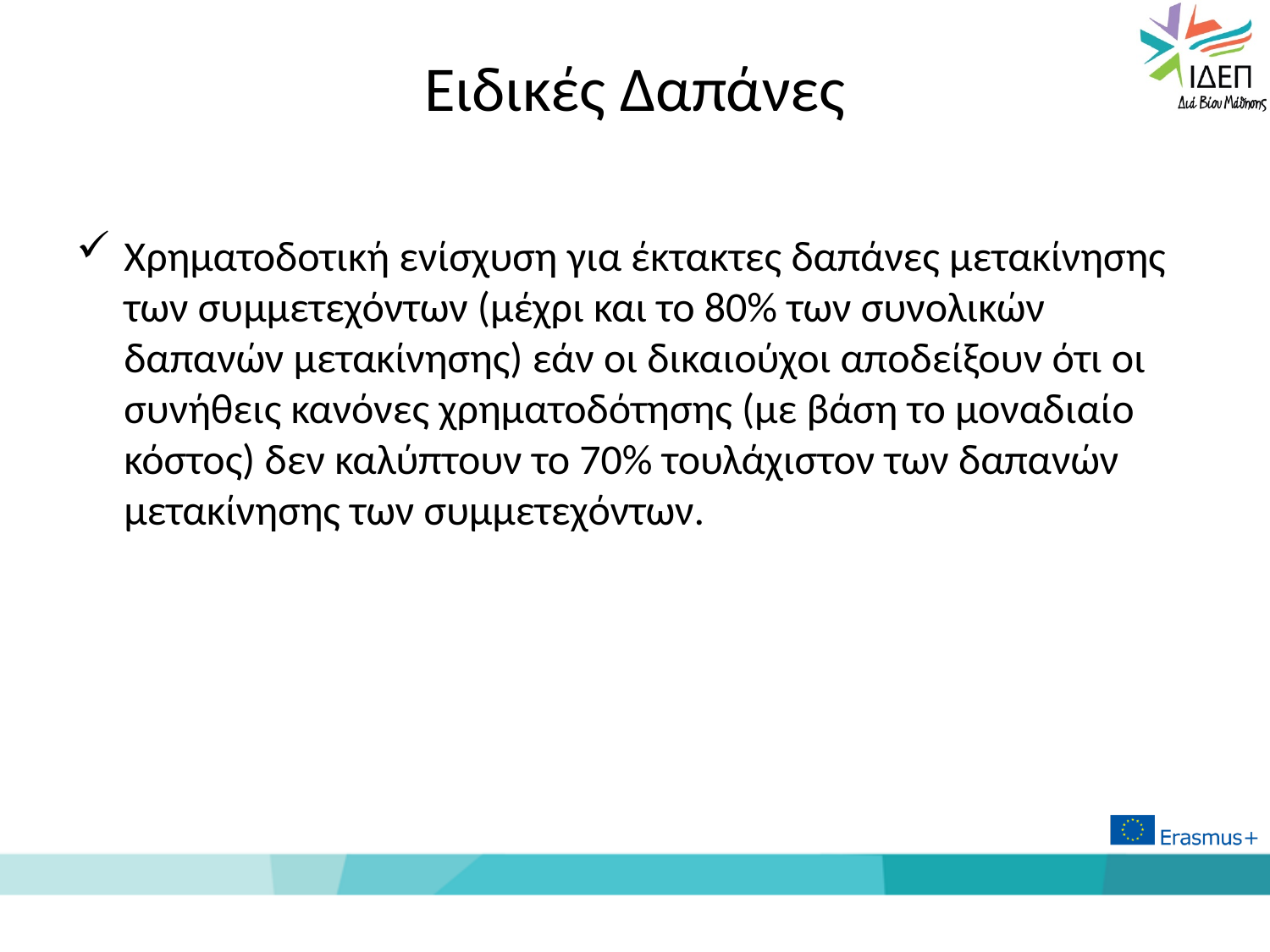

# Ειδικές Δαπάνες
Χρηματοδοτική ενίσχυση για έκτακτες δαπάνες μετακίνησης των συμμετεχόντων (μέχρι και το 80% των συνολικών δαπανών μετακίνησης) εάν οι δικαιούχοι αποδείξουν ότι οι συνήθεις κανόνες χρηματοδότησης (με βάση το μοναδιαίο κόστος) δεν καλύπτουν το 70% τουλάχιστον των δαπανών μετακίνησης των συμμετεχόντων.